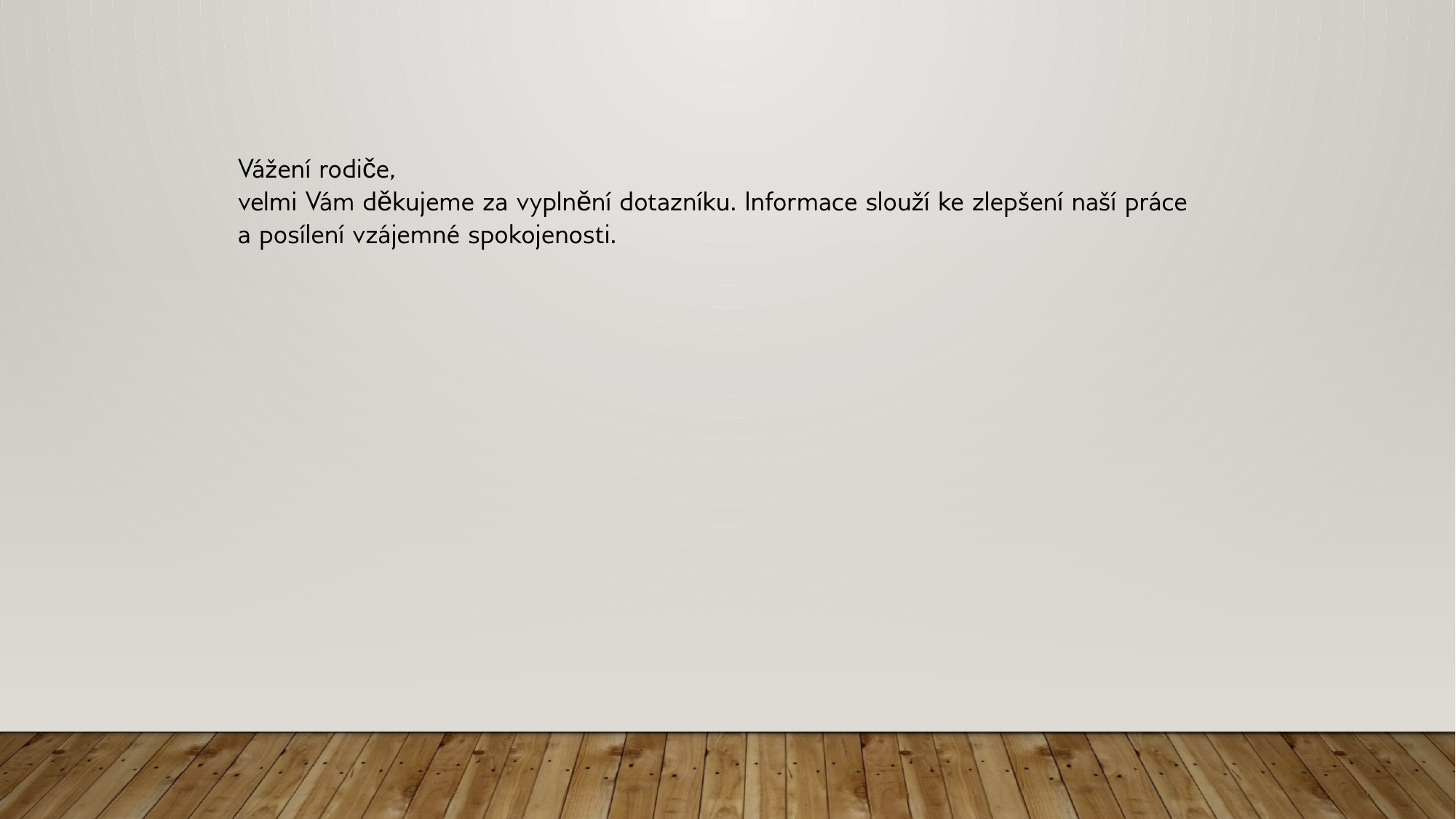

Vážení rodiče,
velmi Vám děkujeme za vyplnění dotazníku. Informace slouží ke zlepšení naší práce
a posílení vzájemné spokojenosti.